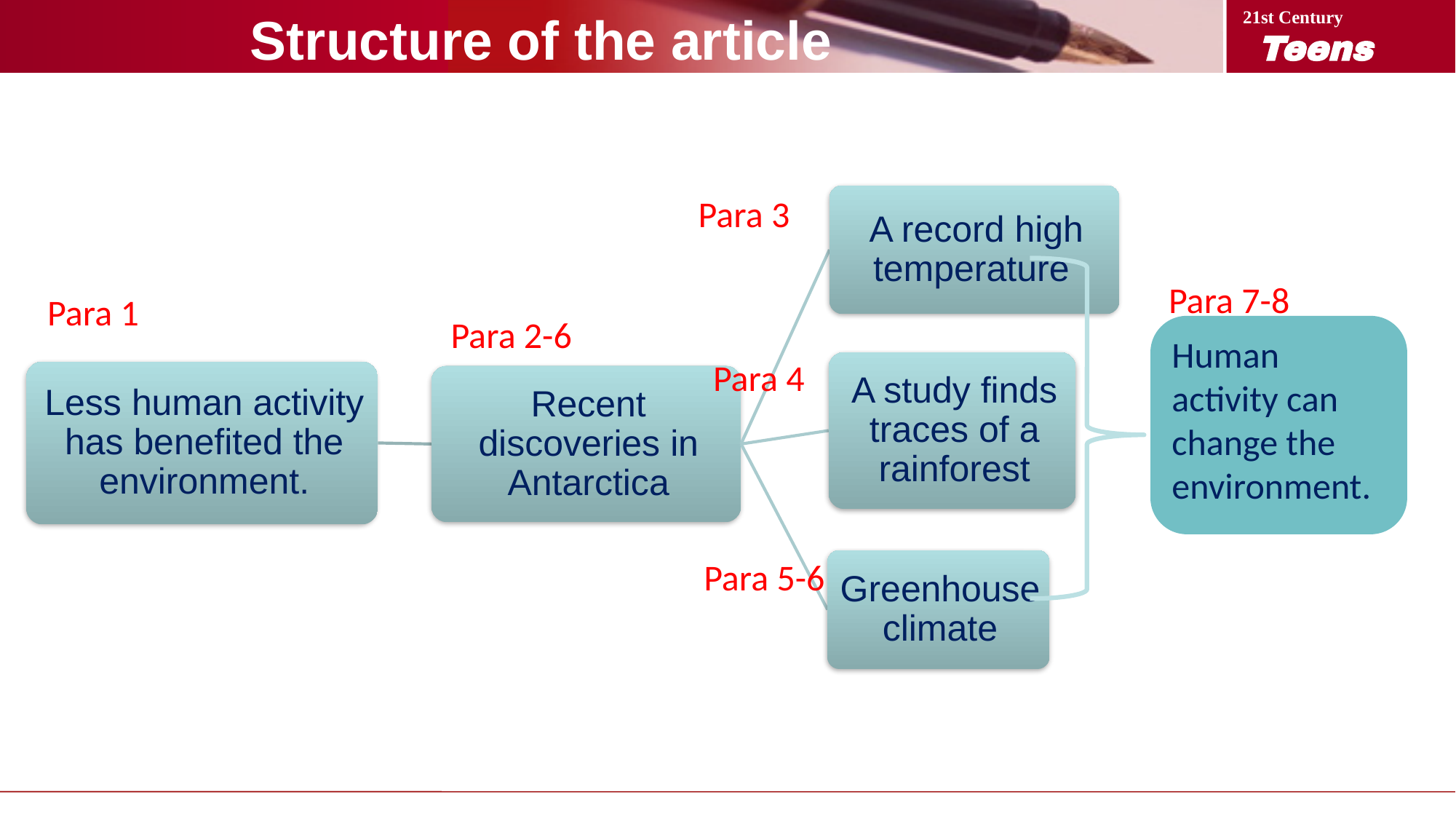

Structure of the article
Less human activity has benefited the environment.

Recent discoveries in Antarctica

A record high temperature

A study finds traces of a rainforest

Greenhouse climate

Para 3

Para 7-8
Para 1
Para 2-6
Human activity can change the environment.
Para 4
Para 5-6